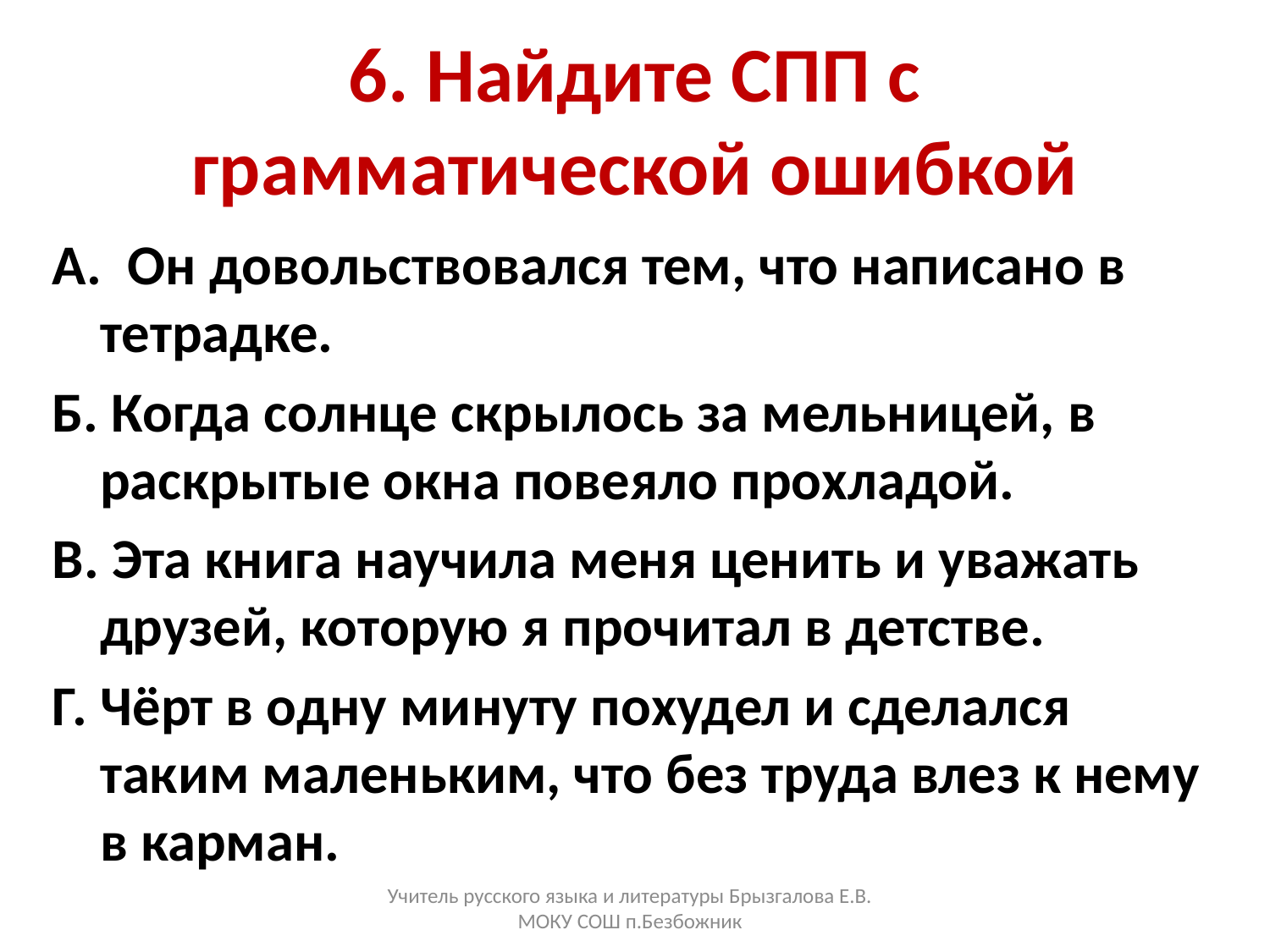

# 6. Найдите СПП с грамматической ошибкой
А.  Он довольствовался тем, что написано в тетрадке.
Б. Когда солнце скрылось за мельницей, в раскрытые окна повеяло прохладой.
В. Эта книга научила меня ценить и уважать друзей, которую я прочитал в детстве.
Г. Чёрт в одну минуту похудел и сделался таким маленьким, что без труда влез к нему в карман.
Учитель русского языка и литературы Брызгалова Е.В. МОКУ СОШ п.Безбожник